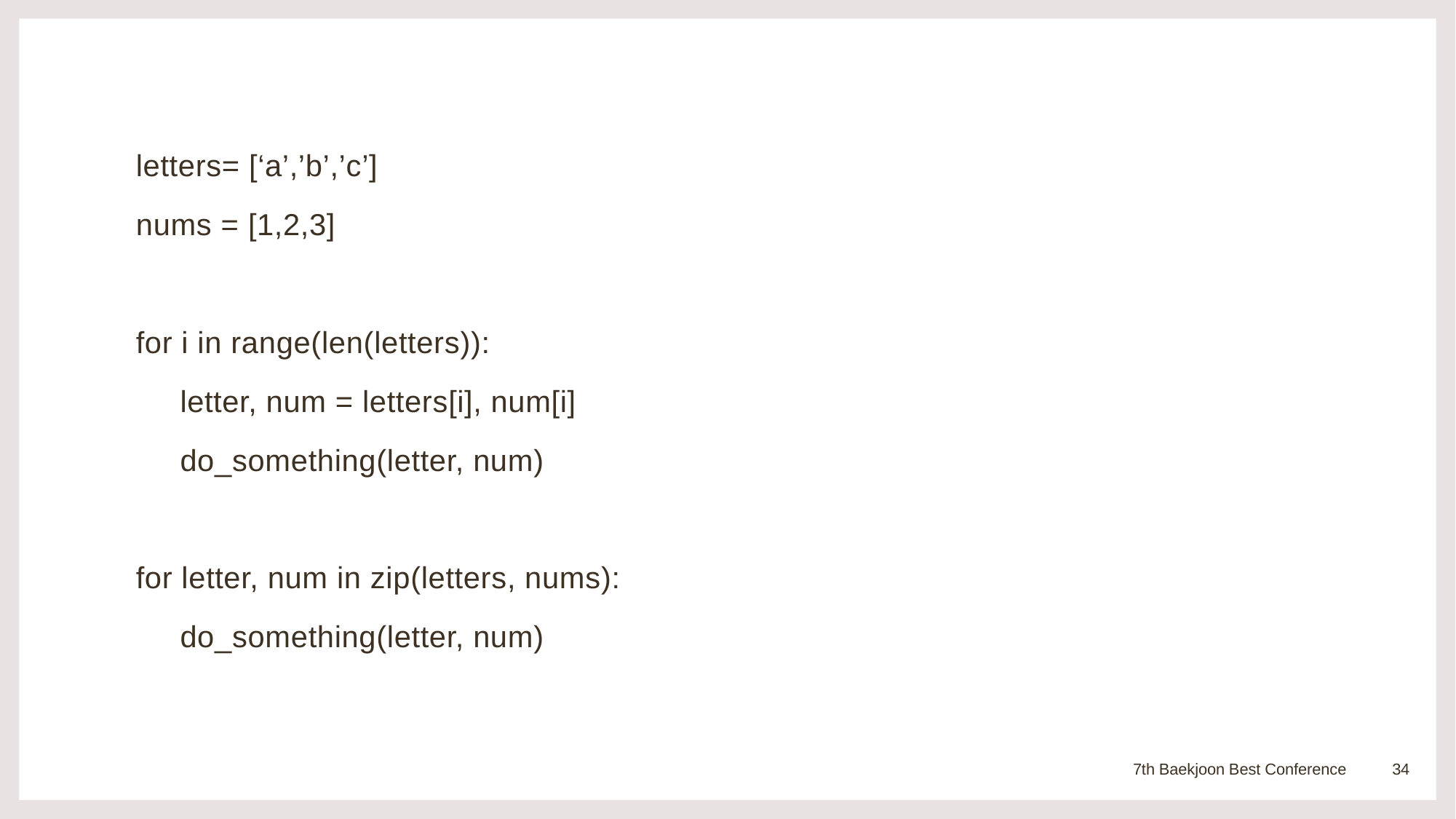

letters= [‘a’,’b’,’c’]
nums = [1,2,3]

for i in range(len(letters)):
     letter, num = letters[i], num[i]
     do_something(letter, num)

for letter, num in zip(letters, nums):
     do_something(letter, num)
34
7th Baekjoon Best Conference